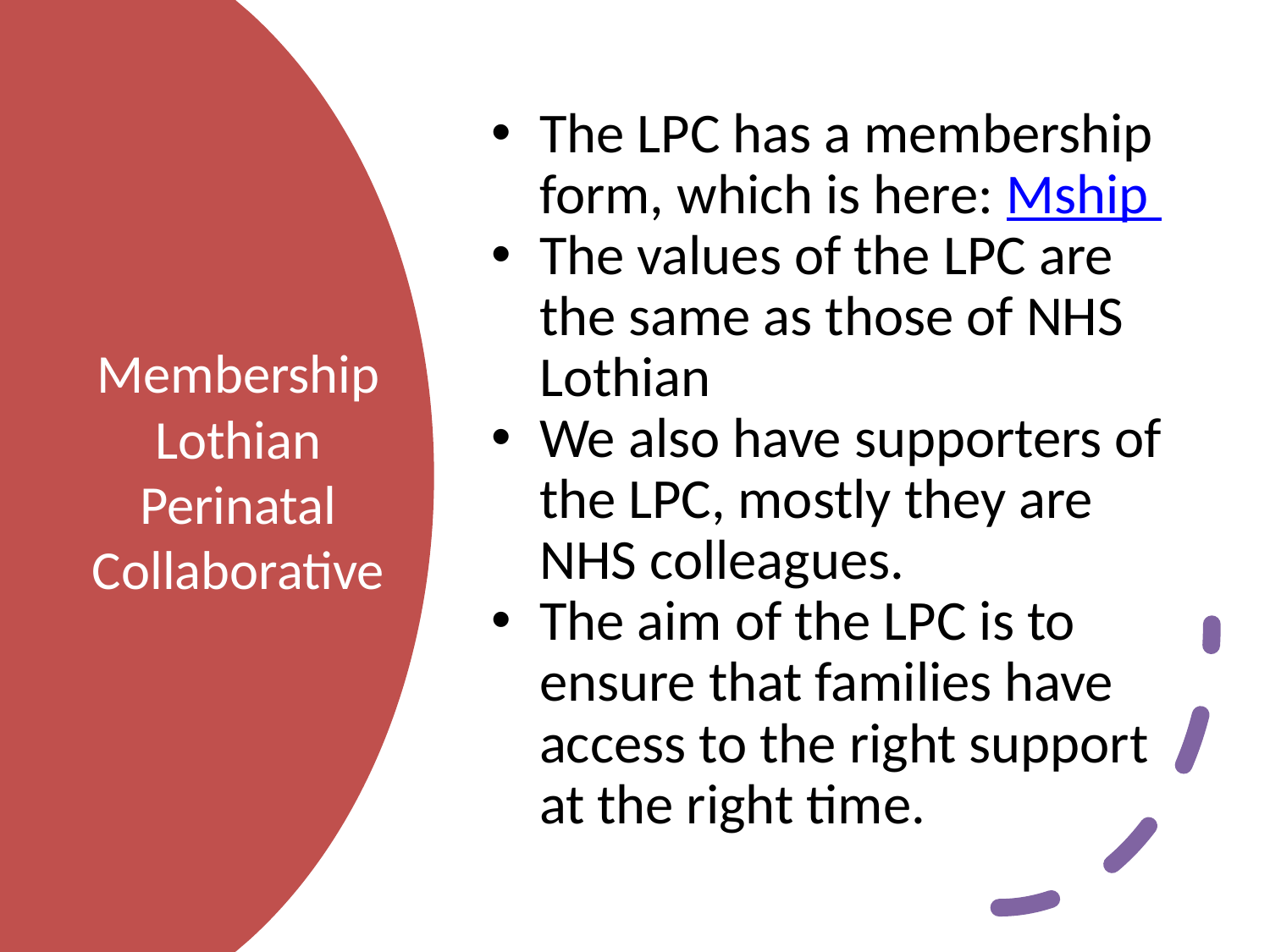

The LPC has a membership form, which is here: Mship
The values of the LPC are the same as those of NHS Lothian
We also have supporters of the LPC, mostly they are NHS colleagues.
The aim of the LPC is to ensure that families have access to the right support at the right time.
# Membership Lothian Perinatal Collaborative